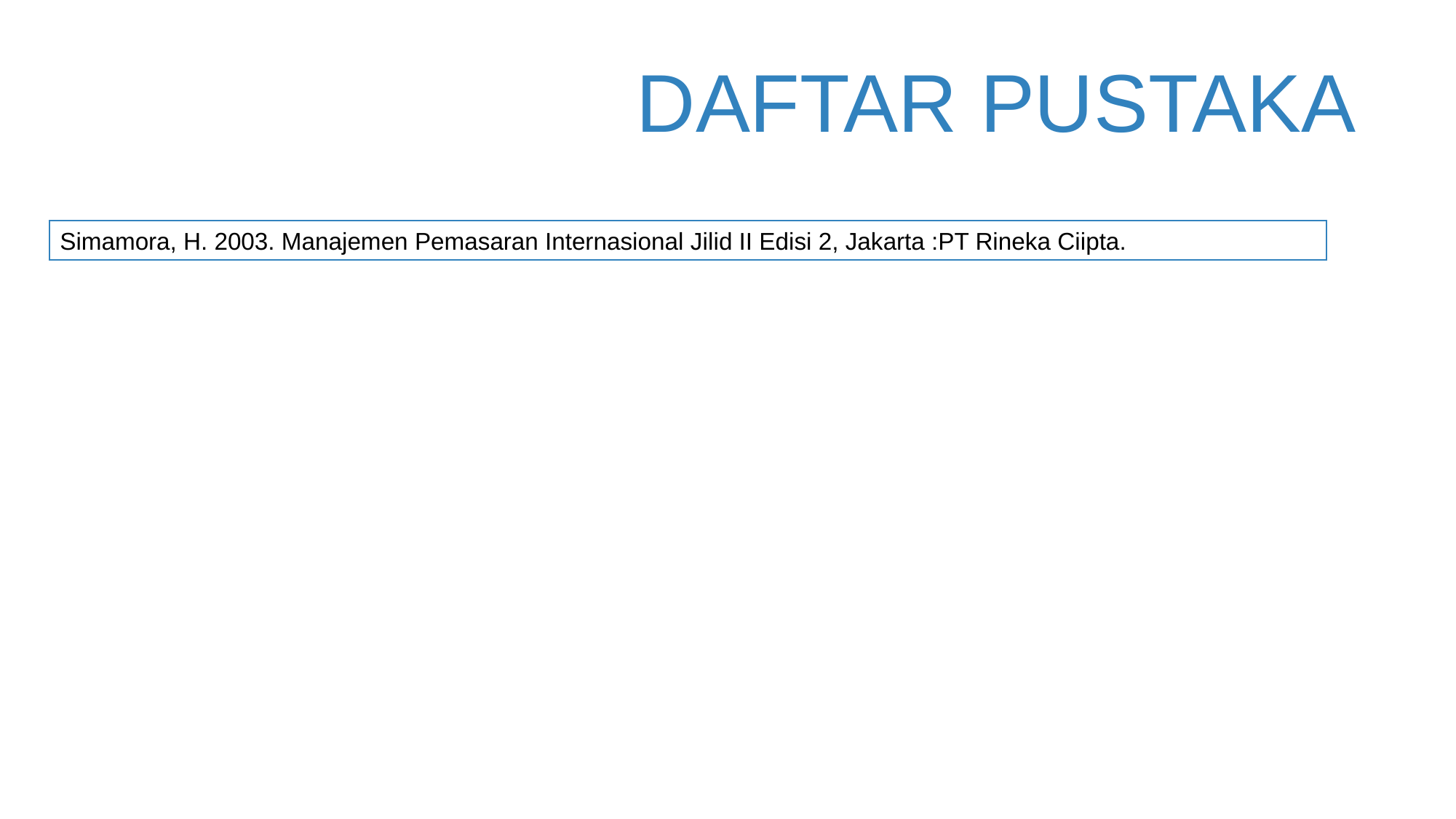

DAFTAR PUSTAKAUAN
Simamora, H. 2003. Manajemen Pemasaran Internasional Jilid II Edisi 2, Jakarta :PT Rineka Ciipta.